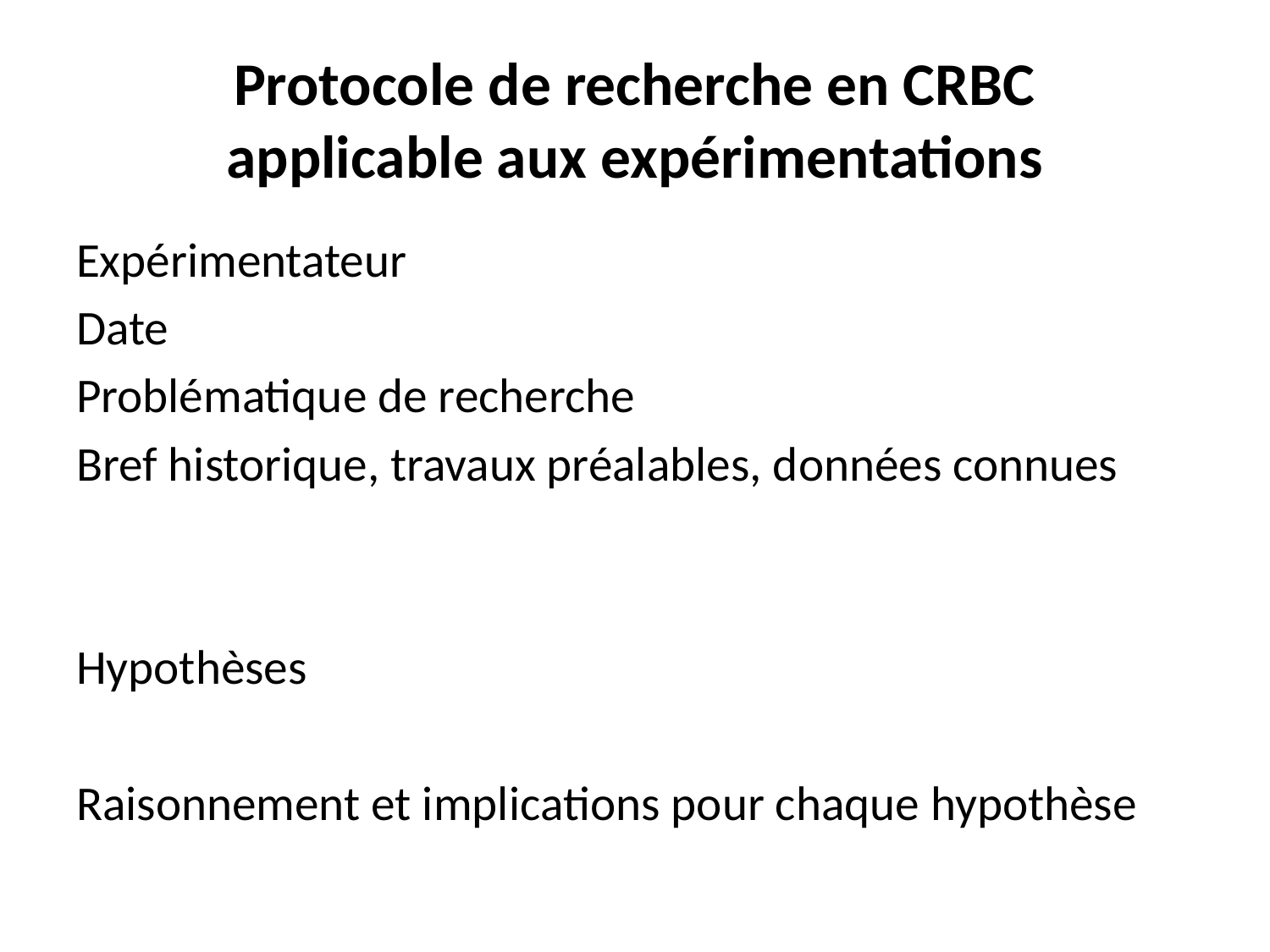

# Protocole de recherche en CRBC applicable aux expérimentations
Expérimentateur
Date
Problématique de recherche
Bref historique, travaux préalables, données connues

Hypothèses

Raisonnement et implications pour chaque hypothèse